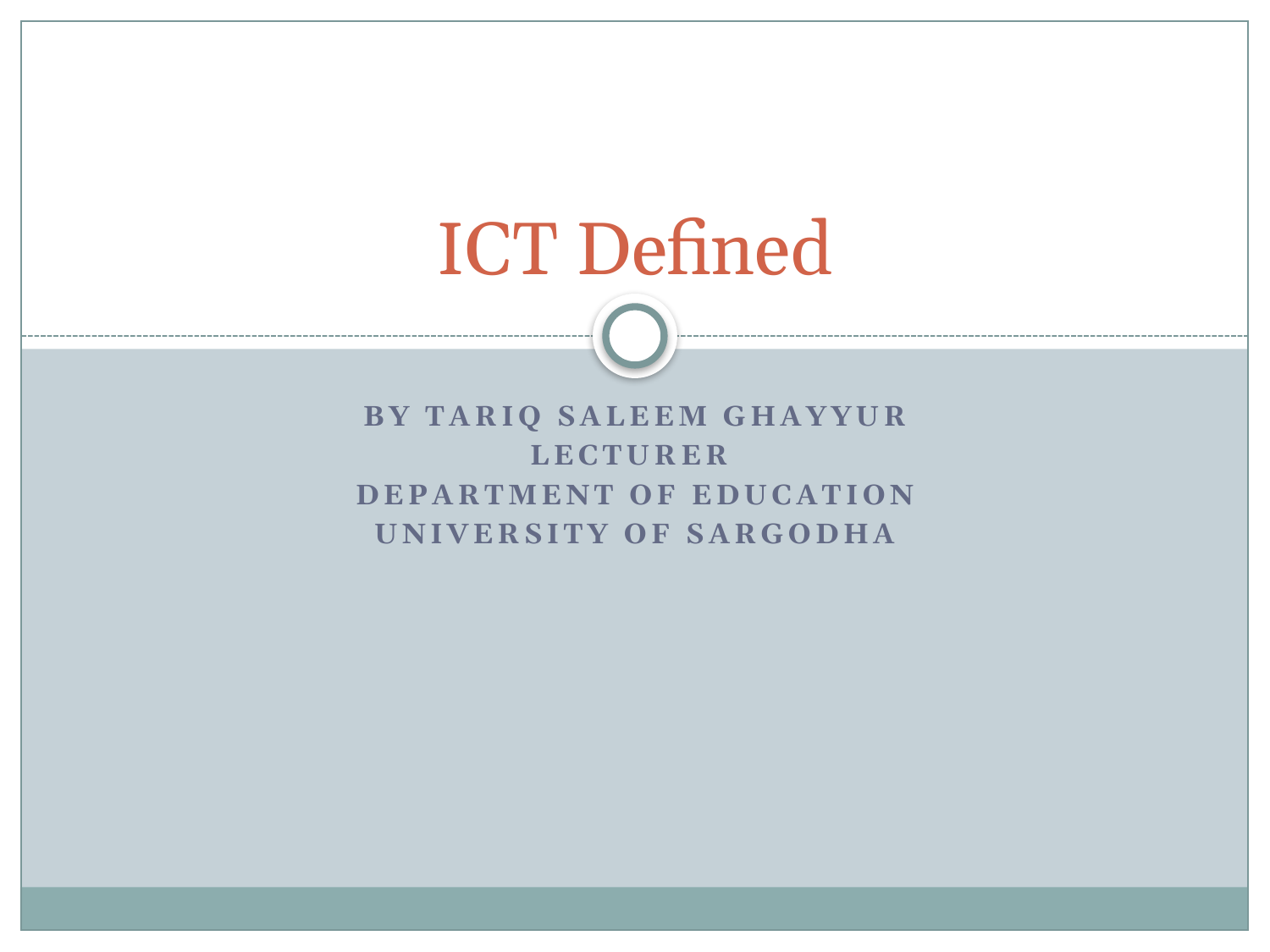

# ICT Defined
By Tariq Saleem Ghayyur
Lecturer
Department of education
University of sargodha